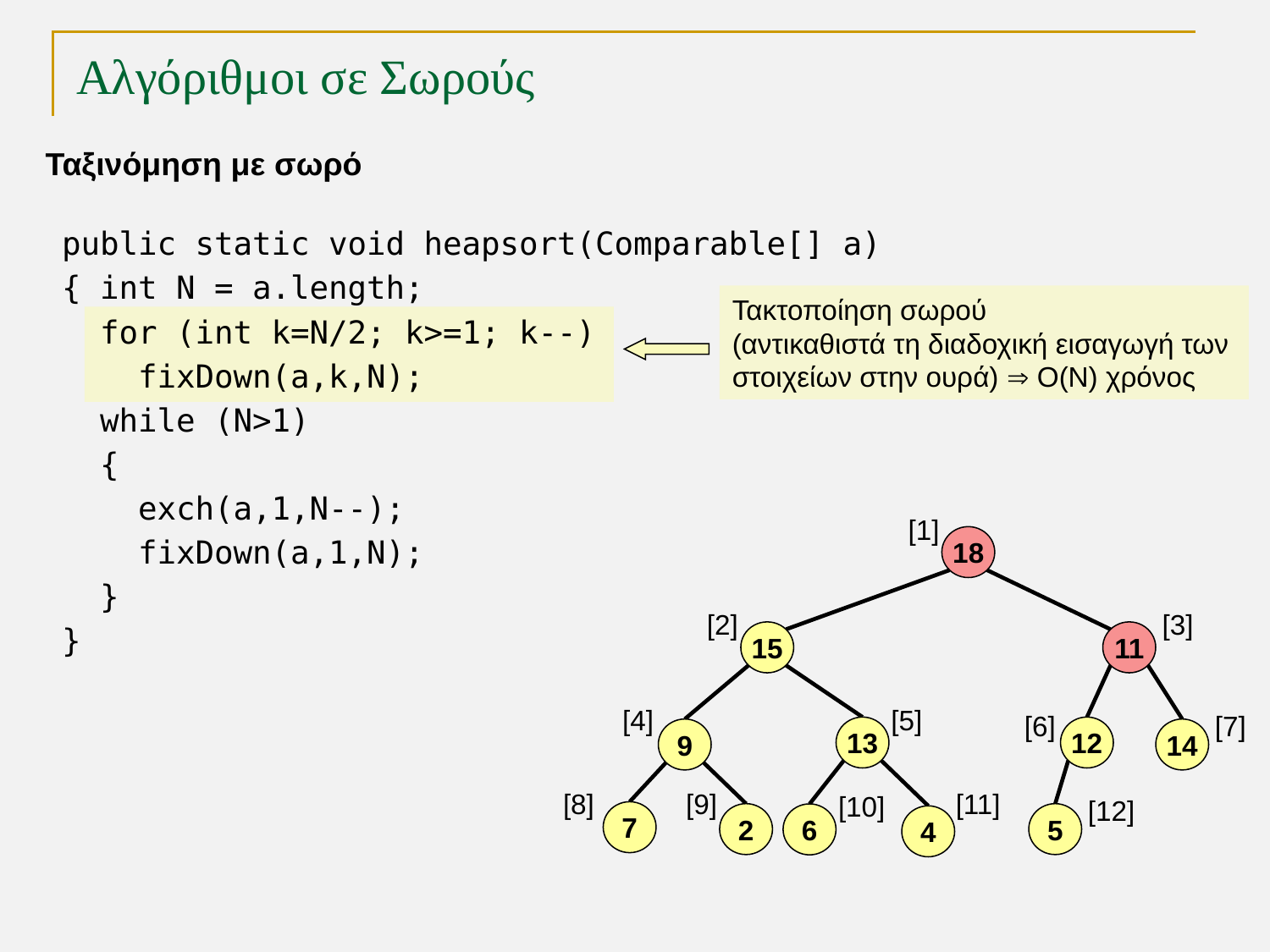

# Αλγόριθμοι σε Σωρούς
Ταξινόμηση με σωρό
public static void heapsort(Comparable[] a)
{ int N = a.length;
  for (int k=N/2; k>=1; k--)
    fixDown(a,k,N);
  while (N>1)
  {
    exch(a,1,N--);
    fixDown(a,1,N);
  }
}
Τακτοποίηση σωρού
(αντικαθιστά τη διαδοχική εισαγωγή των
στοιχείων στην ουρά) ⇒ O(N) χρόνος

[1]
18
[2]
[3]
15
11
[4]
[5]
[6]
[7]
13
12
9
14
[8]
[9]
[11]
[10]
[12]
7
2
5
6
4

TexPoint fonts used in EMF.
Read the TexPoint manual before you delete this box.: AAAAA